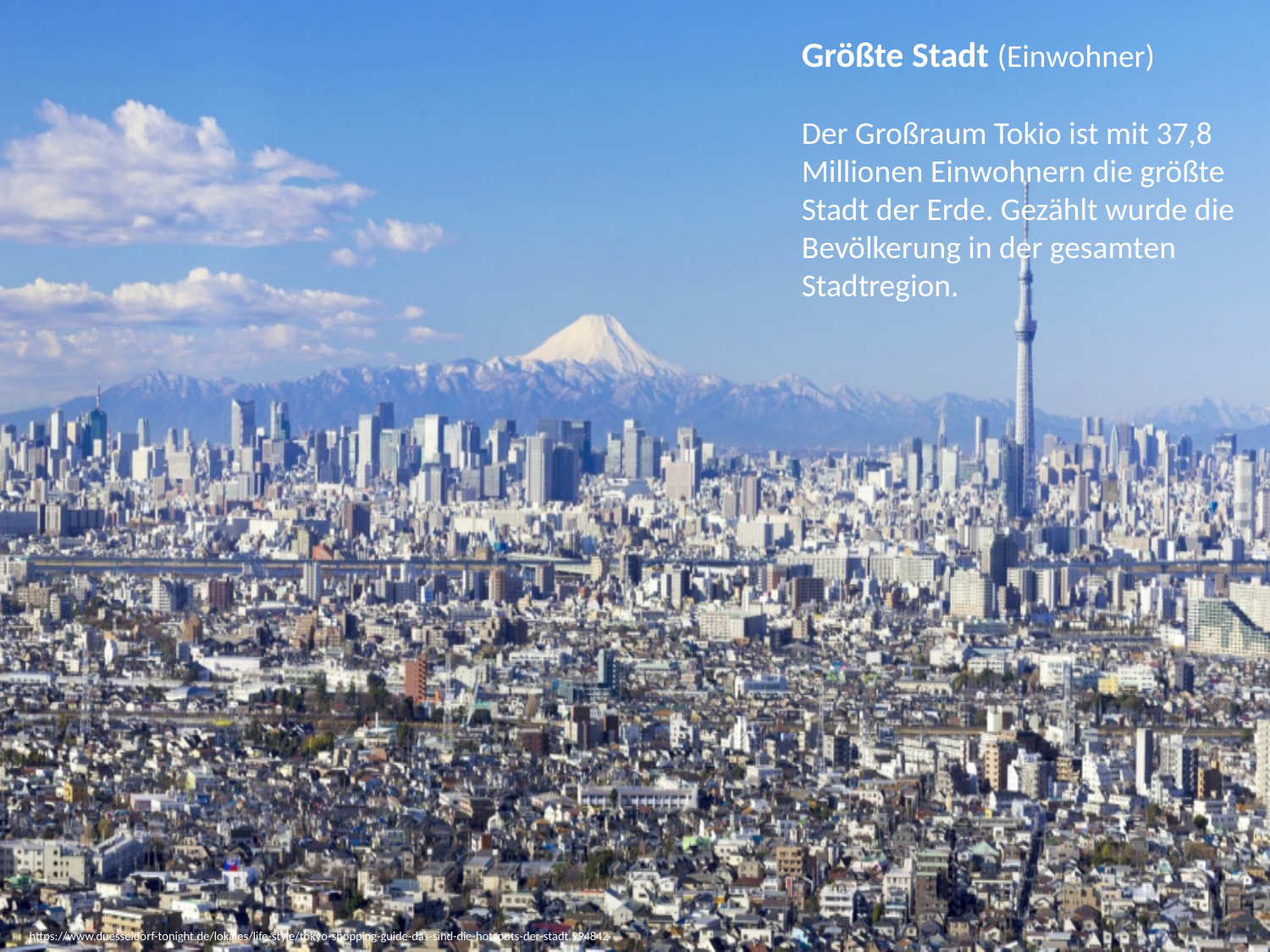

Größte Stadt (Einwohner)

Der Großraum Tokio ist mit 37,8 Millionen Einwohnern die größte Stadt der Erde. Gezählt wurde die Bevölkerung in der gesamten Stadtregion.
https://www.duesseldorf-tonight.de/lokales/life-style/tokyo-shopping-guide-das-sind-die-hotspots-der-stadt.994842